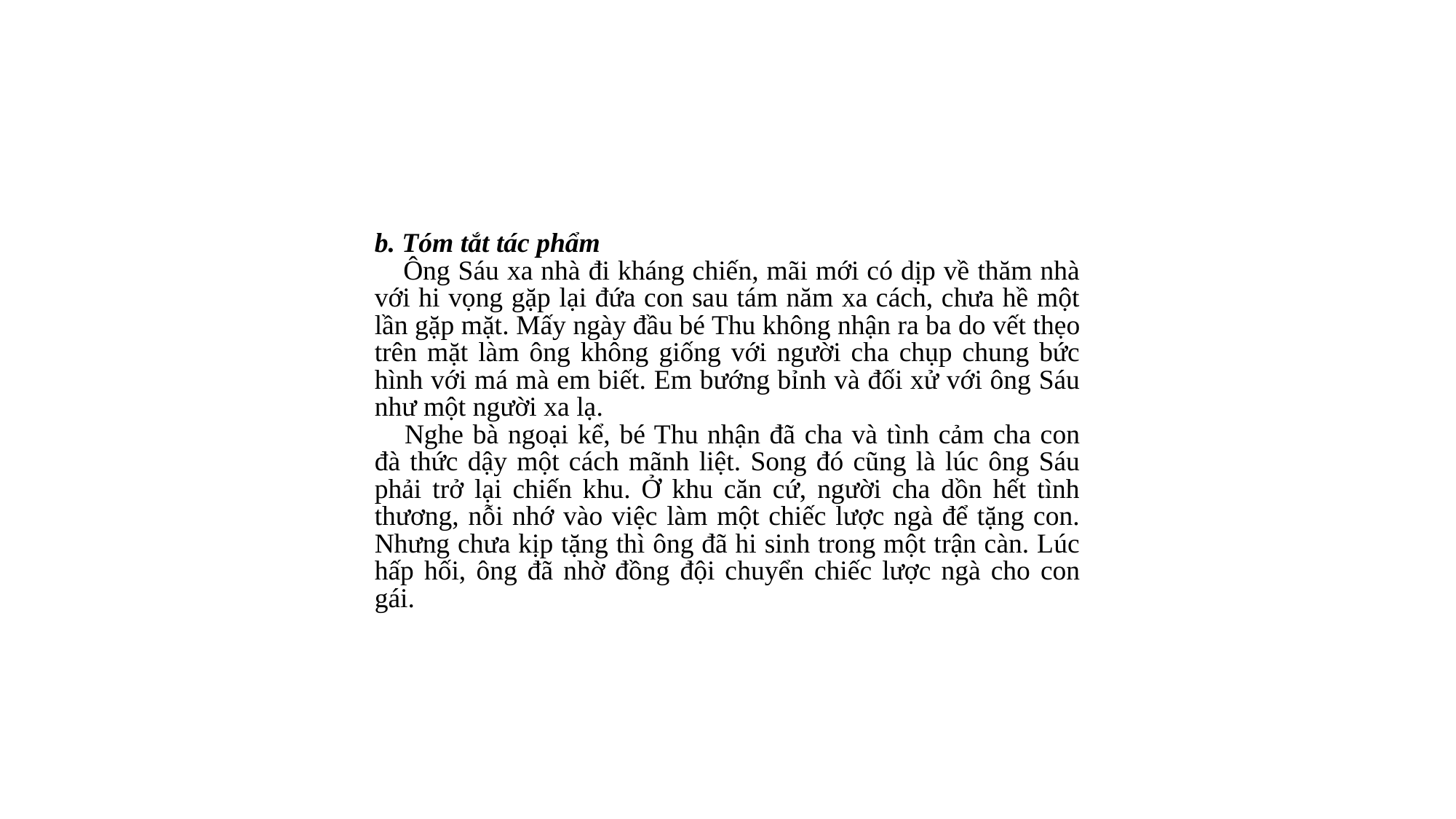

b. Tóm tắt tác phẩm
    Ông Sáu xa nhà đi kháng chiến, mãi mới có dịp về thăm nhà với hi vọng gặp lại đứa con sau tám năm xa cách, chưa hề một lần gặp mặt. Mấy ngày đầu bé Thu không nhận ra ba do vết thẹo trên mặt làm ông không giống với người cha chụp chung bức hình với má mà em biết. Em bướng bỉnh và đối xử với ông Sáu như một người xa lạ.
    Nghe bà ngoại kể, bé Thu nhận đã cha và tình cảm cha con đà thức dậy một cách mãnh liệt. Song đó cũng là lúc ông Sáu phải trở lại chiến khu. Ở khu căn cứ, người cha dồn hết tình thương, nỗi nhớ vào việc làm một chiếc lược ngà để tặng con. Nhưng chưa kịp tặng thì ông đã hi sinh trong một trận càn. Lúc hấp hối, ông đã nhờ đồng đội chuyển chiếc lược ngà cho con gái.